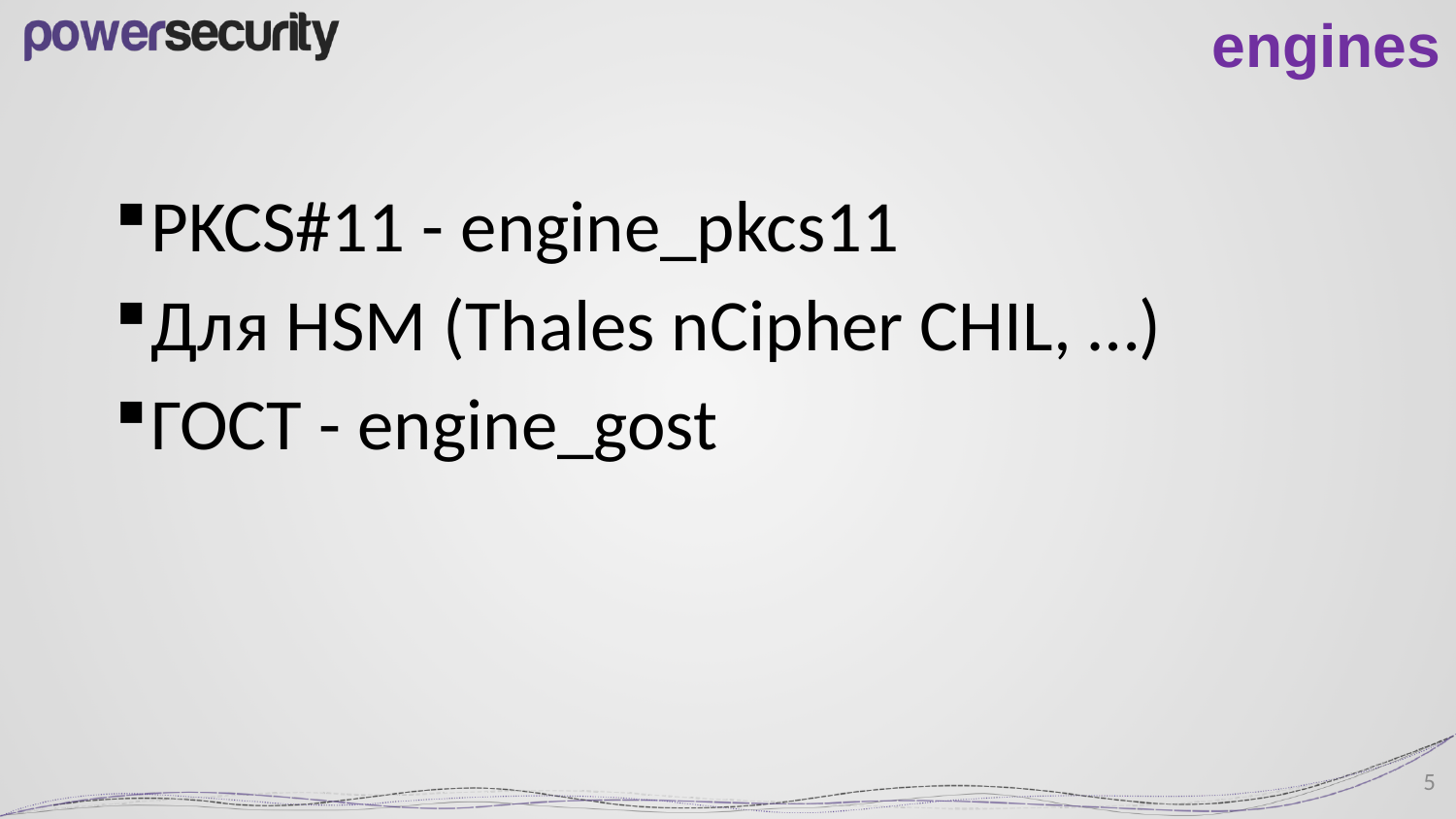

engines
PKCS#11 - engine_pkcs11
Для HSM (Thales nCipher CHIL, …)
ГОСТ - engine_gost

5